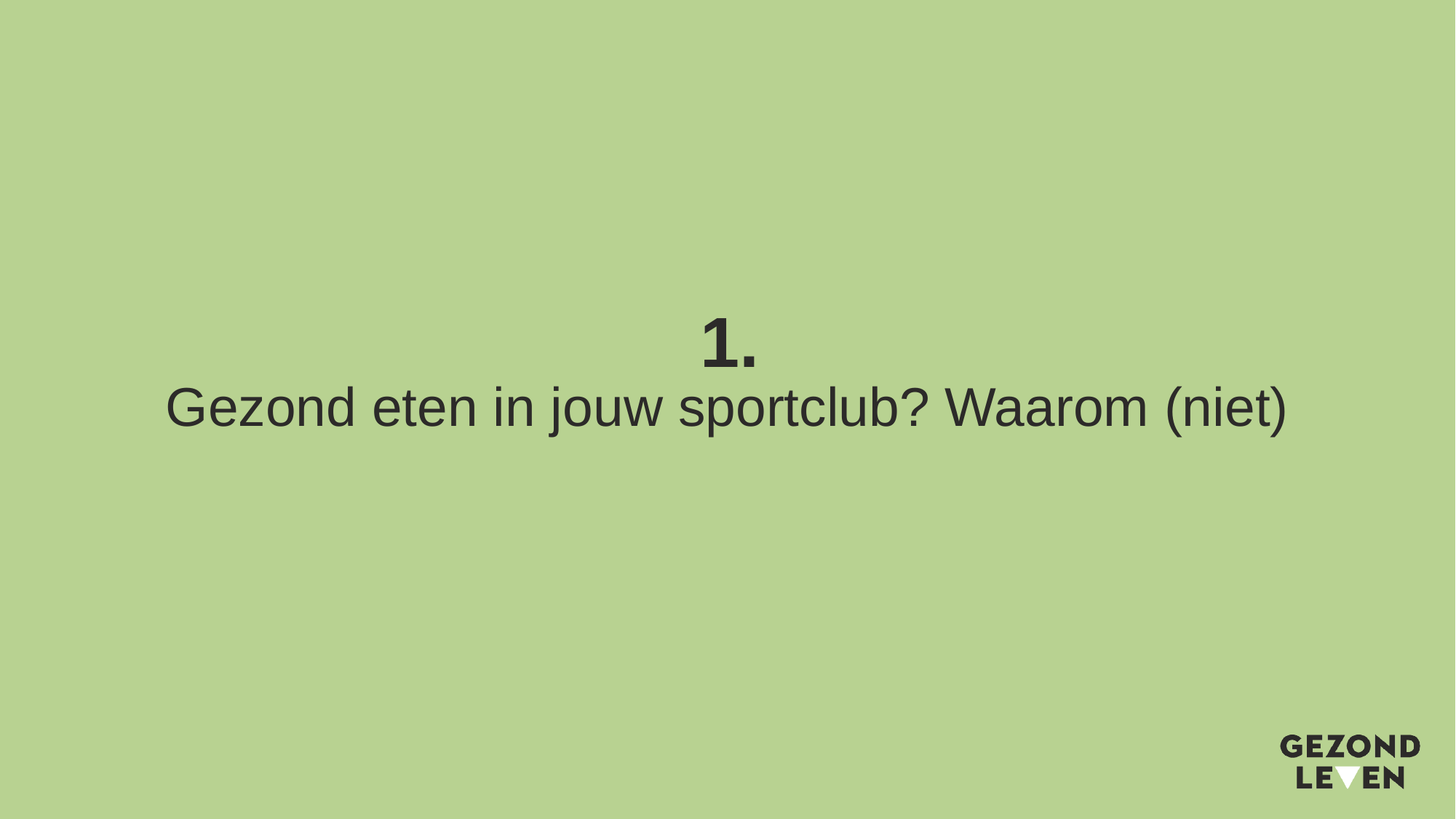

1.
# Gezond eten in jouw sportclub? Waarom (niet)